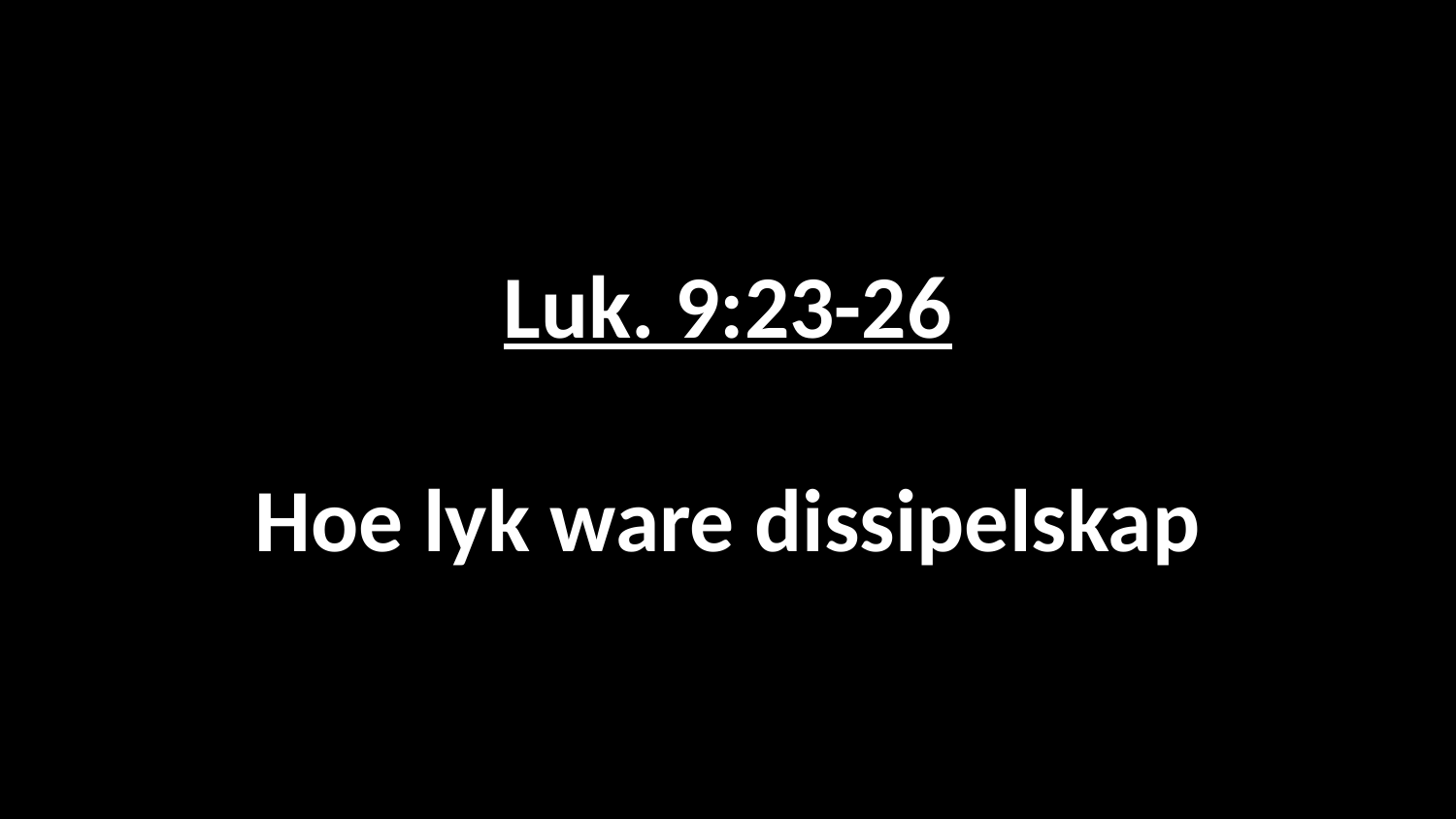

# Luk. 9:23-26 Hoe lyk ware dissipelskap